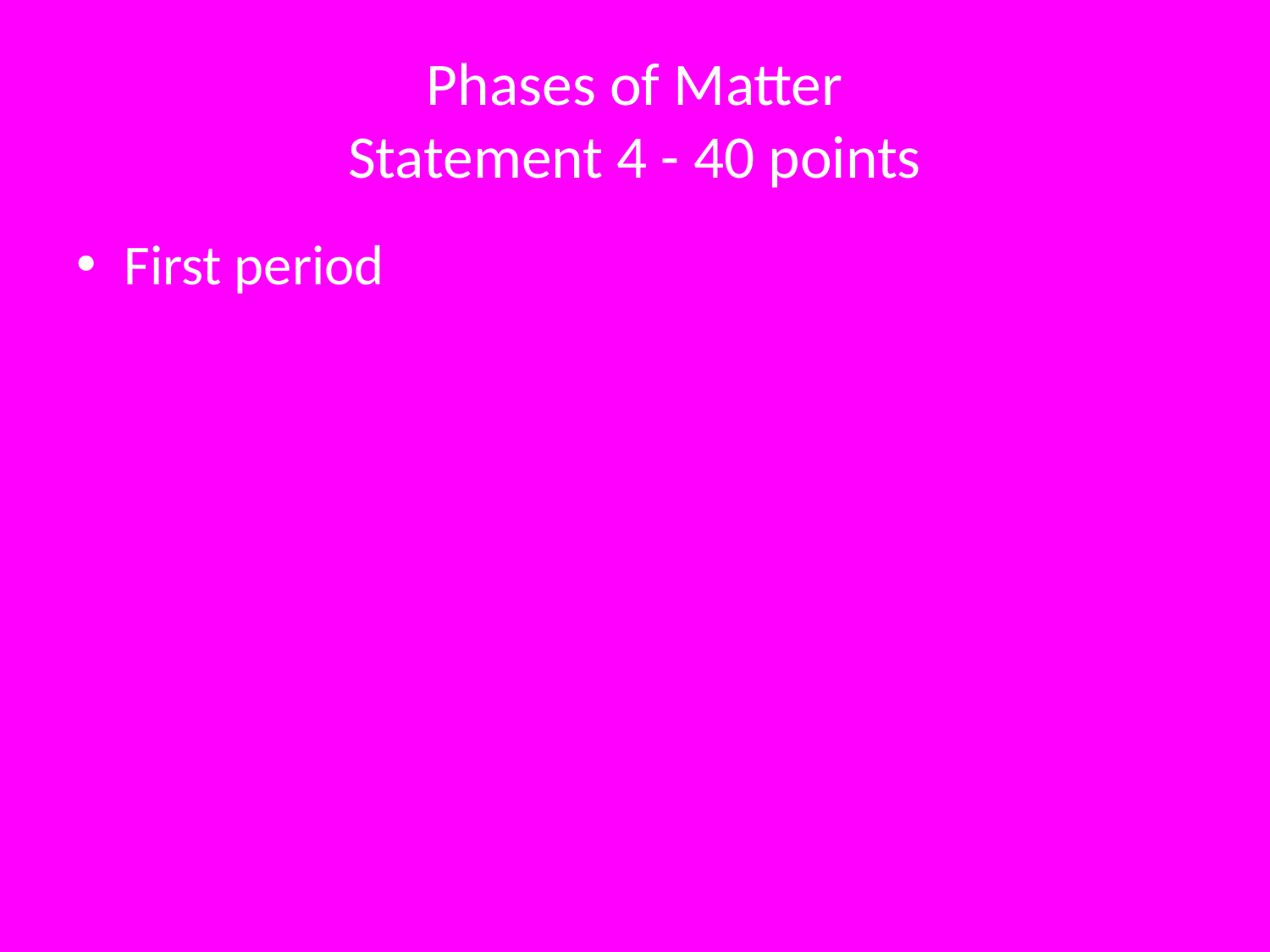

# Phases of Matter Statement 4 - 40 points
First period